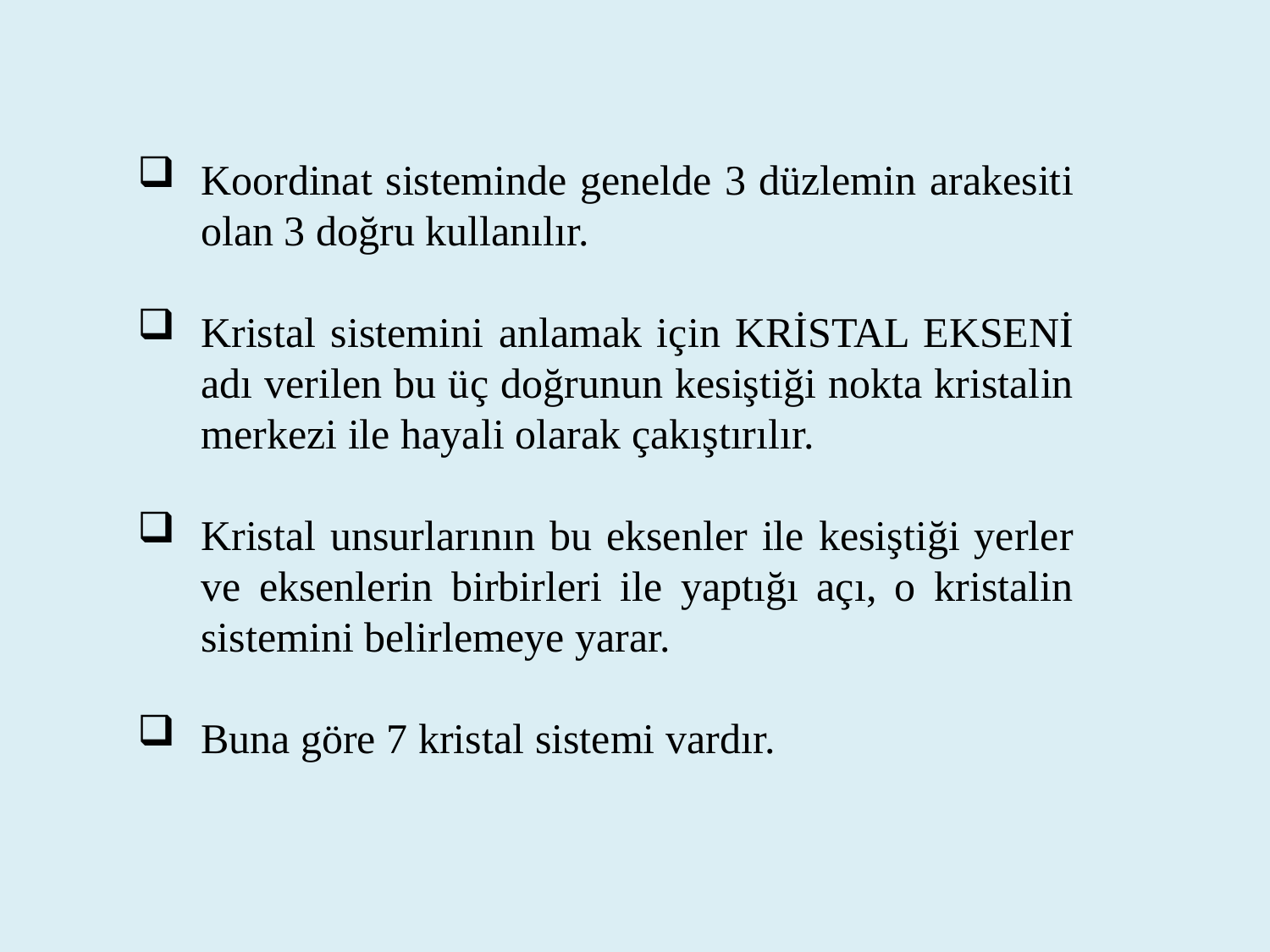

Koordinat sisteminde genelde 3 düzlemin arakesiti olan 3 doğru kullanılır.

Kristal sistemini anlamak için KRİSTAL EKSENİ adı verilen bu üç doğrunun kesiştiği nokta kristalin merkezi ile hayali olarak çakıştırılır.

Kristal unsurlarının bu eksenler ile kesiştiği yerler ve eksenlerin birbirleri ile yaptığı açı, o kristalin sistemini belirlemeye yarar.

Buna göre 7 kristal sistemi vardır.